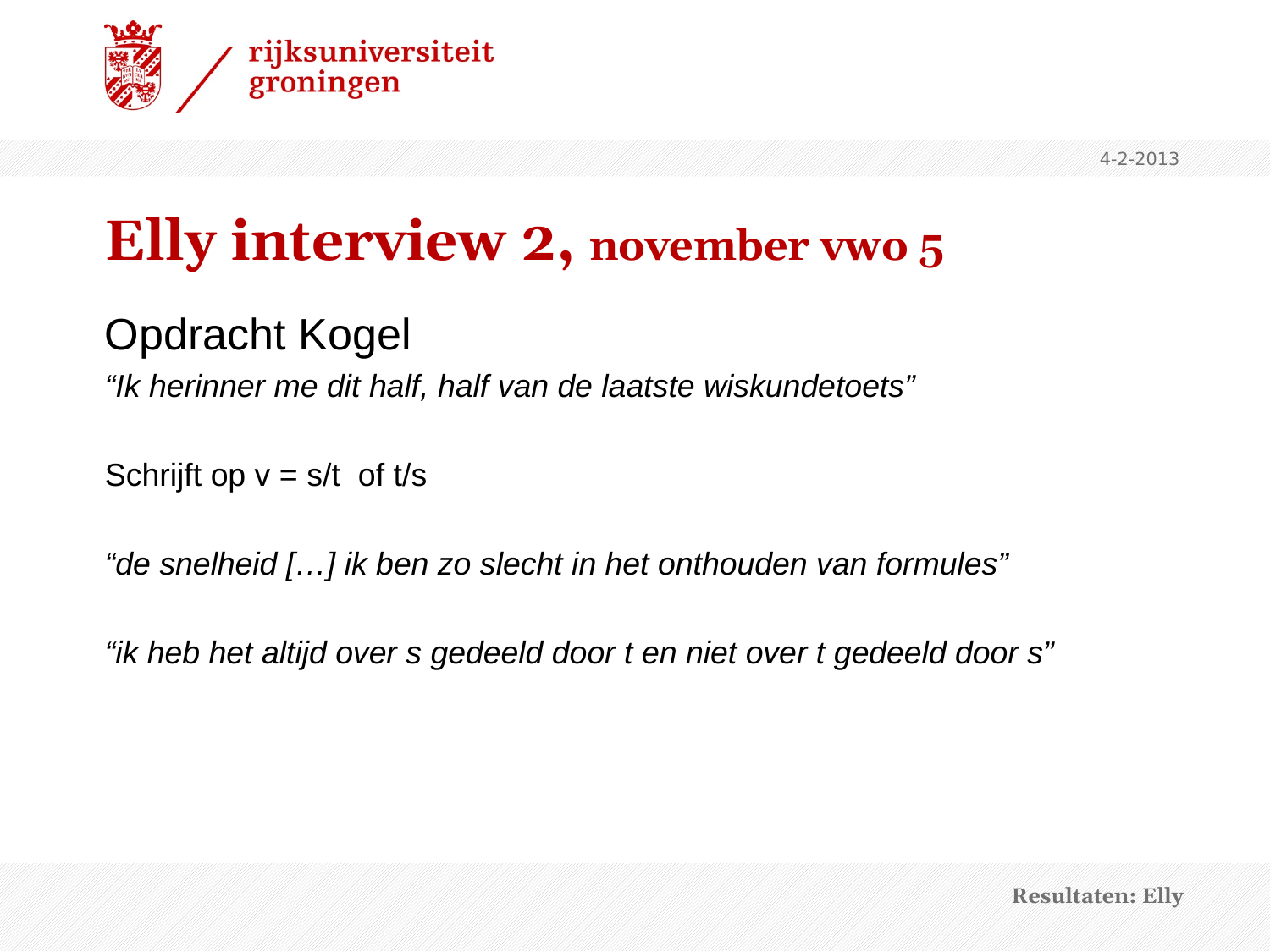

4-2-2013
# Elly interview 2, november vwo 5
Opdracht Kogel
“Ik herinner me dit half, half van de laatste wiskundetoets”

Schrijft op v = s/t  of t/s

“de snelheid […] ik ben zo slecht in het onthouden van formules”

“ik heb het altijd over s gedeeld door t en niet over t gedeeld door s”

Resultaten: Elly